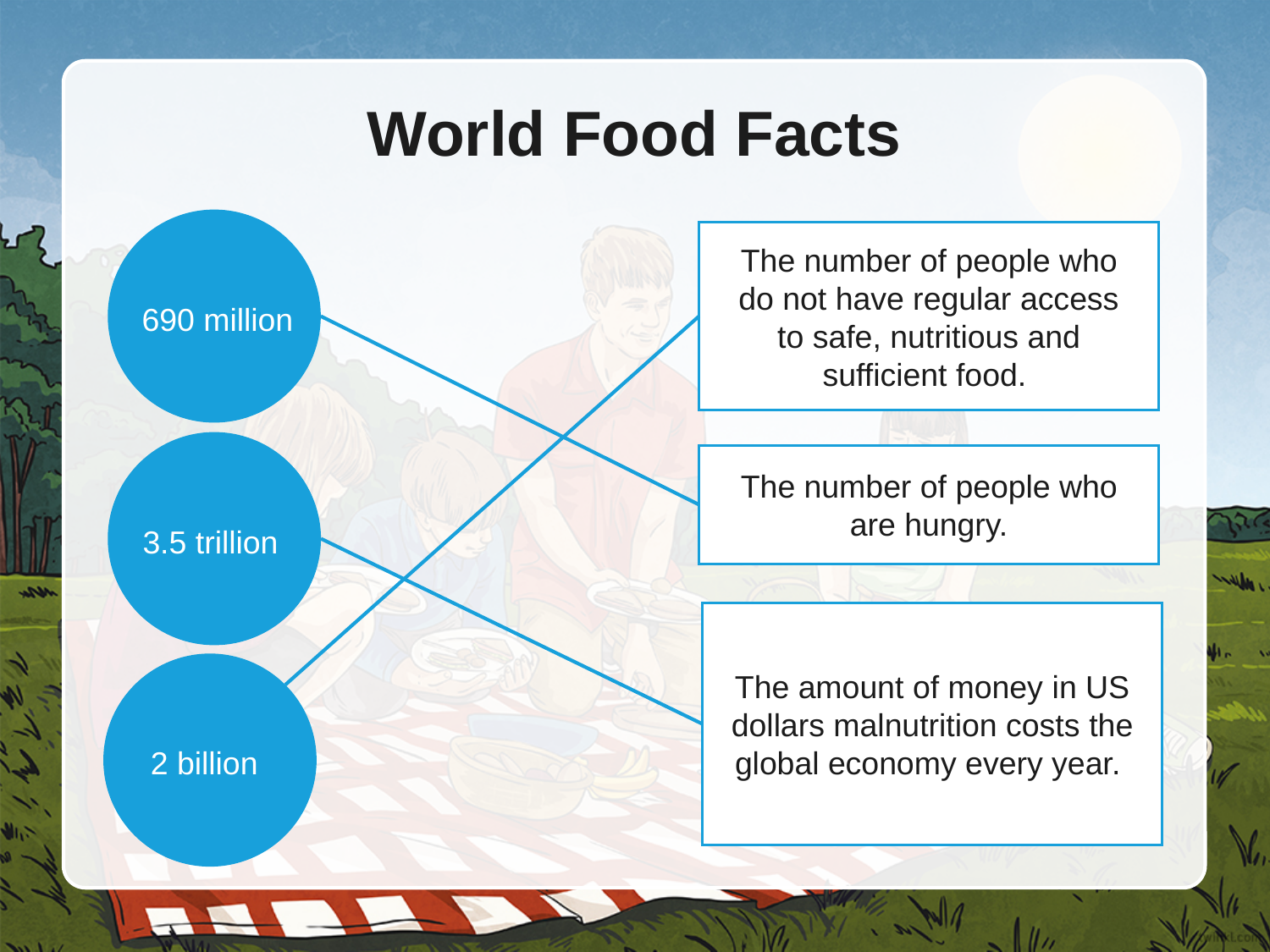

# World Food Facts

690 million
The number of people who
do not have regular access
to safe, nutritious and
sufficient food.

3.5 trillion
The number of people who
are hungry.
The amount of money in US dollars malnutrition costs the global economy every year.

2 billion